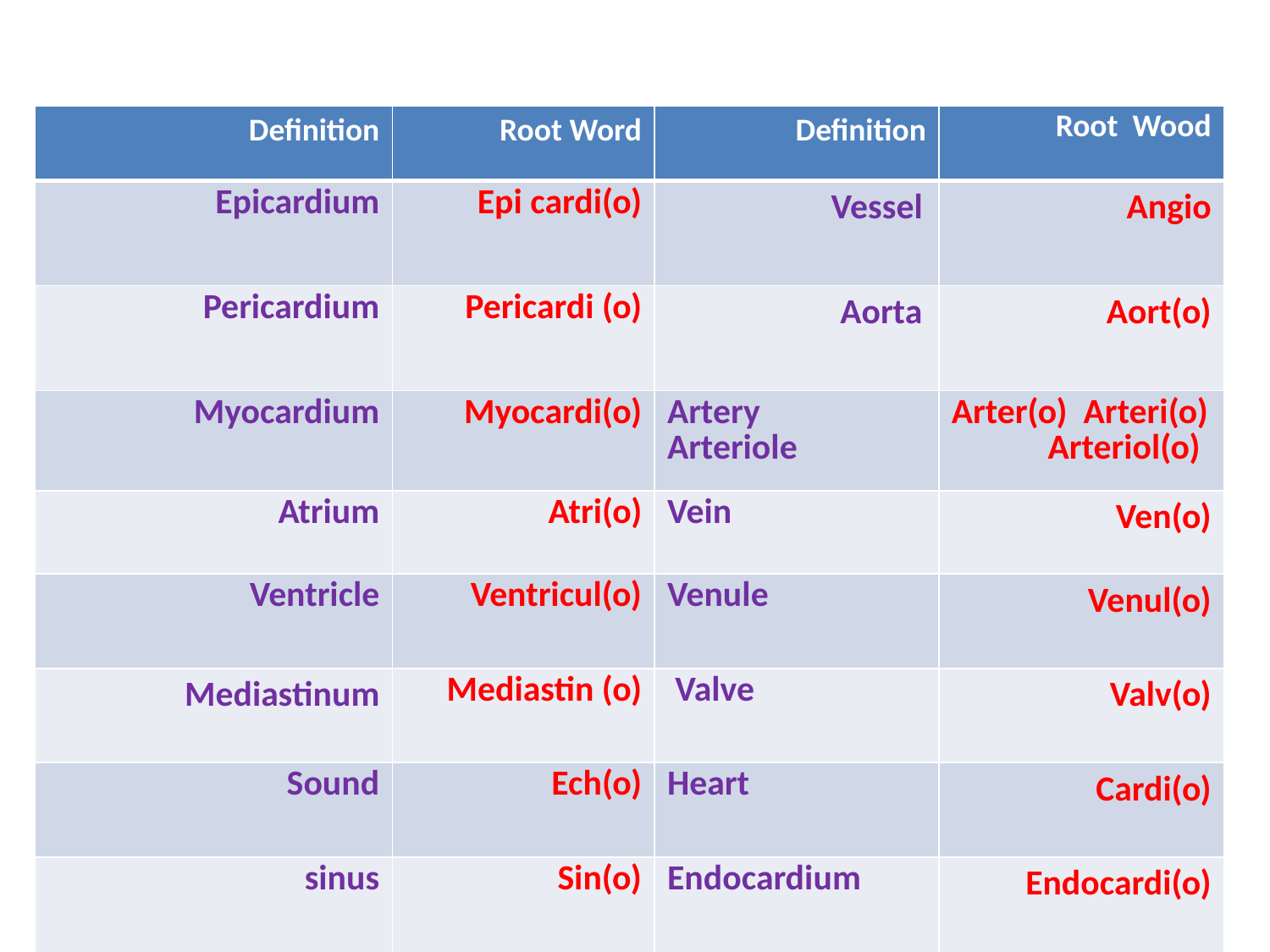

| Definition | Root Word | Definition | Root Wood |
| --- | --- | --- | --- |
| Epicardium | Epi cardi(o) | Vessel | Angio |
| Pericardium | Pericardi (o) | Aorta | Aort(o) |
| Myocardium | Myocardi(o) | Artery Arteriole | Arter(o) Arteri(o) Arteriol(o) |
| Atrium | Atri(o) | Vein | Ven(o) |
| Ventricle | Ventricul(o) | Venule | Venul(o) |
| Mediastinum | Mediastin (o) | Valve | Valv(o) |
| Sound | Ech(o) | Heart | Cardi(o) |
| sinus | Sin(o) | Endocardium | Endocardi(o) |
#
Word Root and Combining Vowel for Cardiovascular Terms